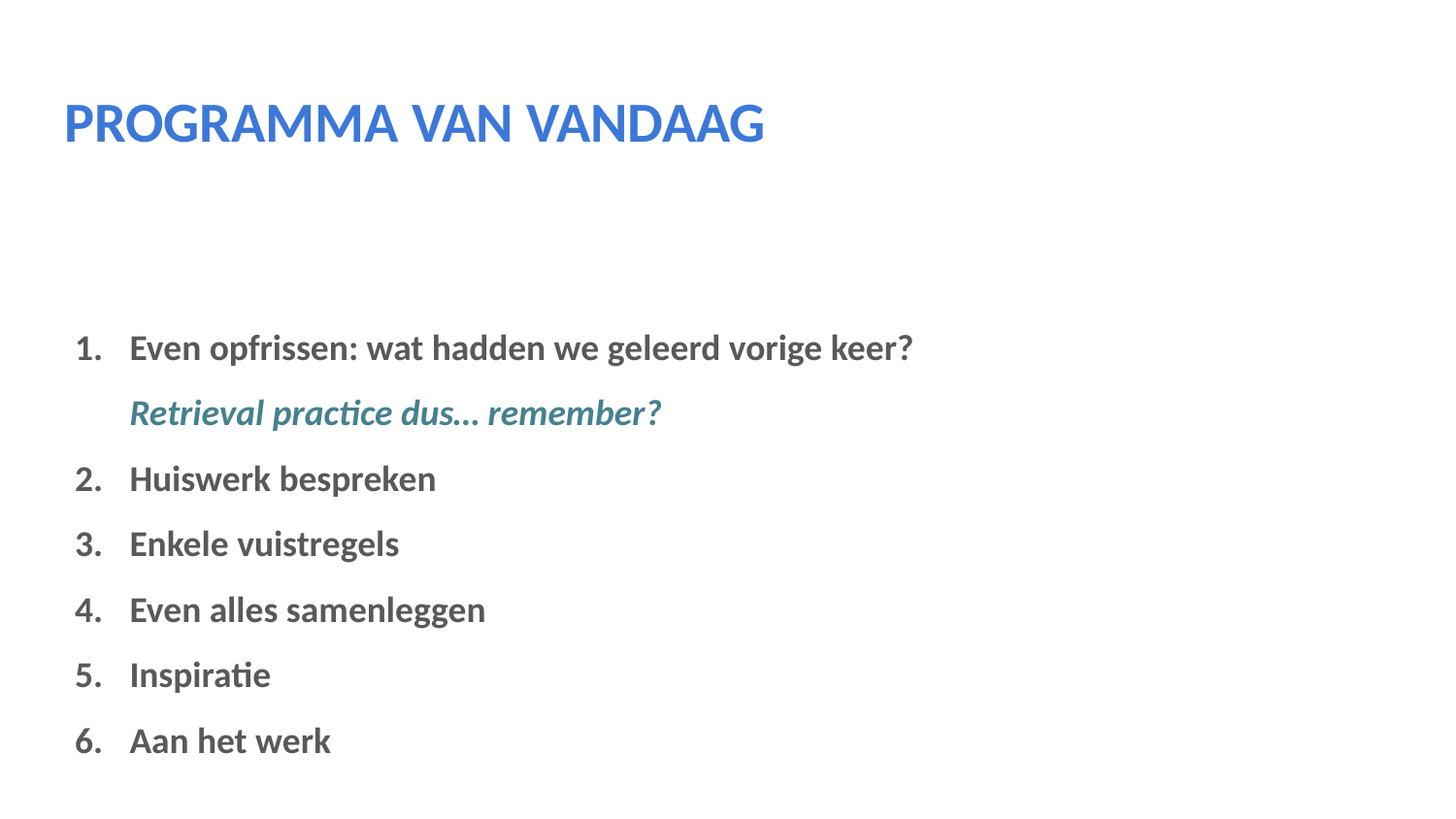

# PROGRAMMA VAN VANDAAG
Even opfrissen: wat hadden we geleerd vorige keer?
Retrieval practice dus… remember?
Huiswerk bespreken
Enkele vuistregels
Even alles samenleggen
Inspiratie
Aan het werk